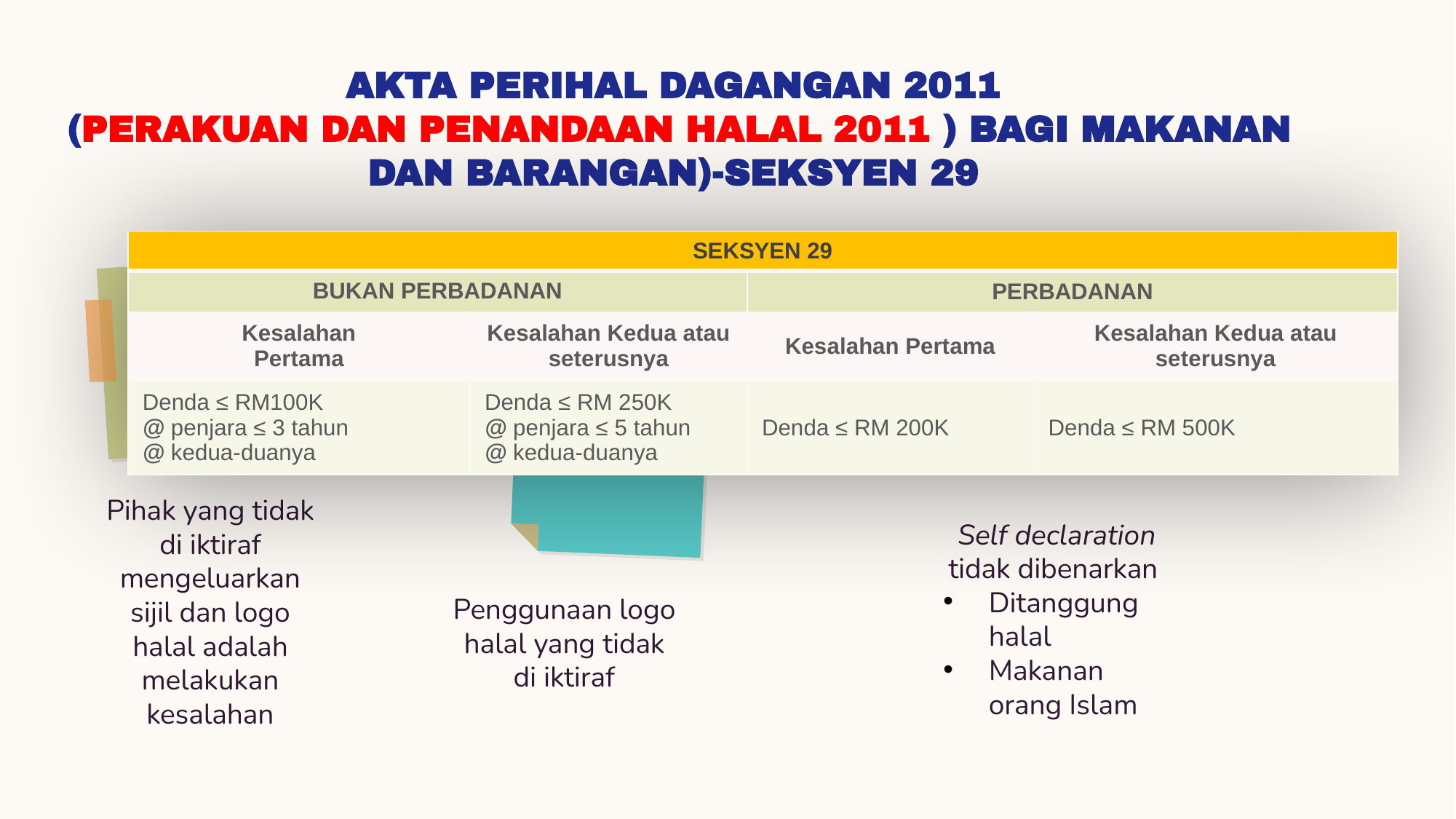

# AKTA PERIHAL DAGANGAN 2011 (PERAKUAN DAN PENANDAAN HALAL 2011 ) BAGI MAKANAN DAN BARANGAN)-SEKSYEN 29
| SEKSYEN 29 |  |  |  |
| --- | --- | --- | --- |
| BUKAN PERBADANAN |  | PERBADANAN |  |
| Kesalahan Pertama | Kesalahan Kedua atau seterusnya | Kesalahan Pertama | Kesalahan Kedua atau seterusnya |
| Denda ≤ RM100K @ penjara ≤ 3 tahun @ kedua-duanya | Denda ≤ RM 250K @ penjara ≤ 5 tahun @ kedua-duanya | Denda ≤ RM 200K | Denda ≤ RM 500K |

Pihak yang tidak di iktiraf mengeluarkan sijil dan logo halal adalah melakukan kesalahan

Self declaration tidak dibenarkan
Ditanggung halal
Makanan orang Islam

Penggunaan logo halal yang tidak di iktiraf